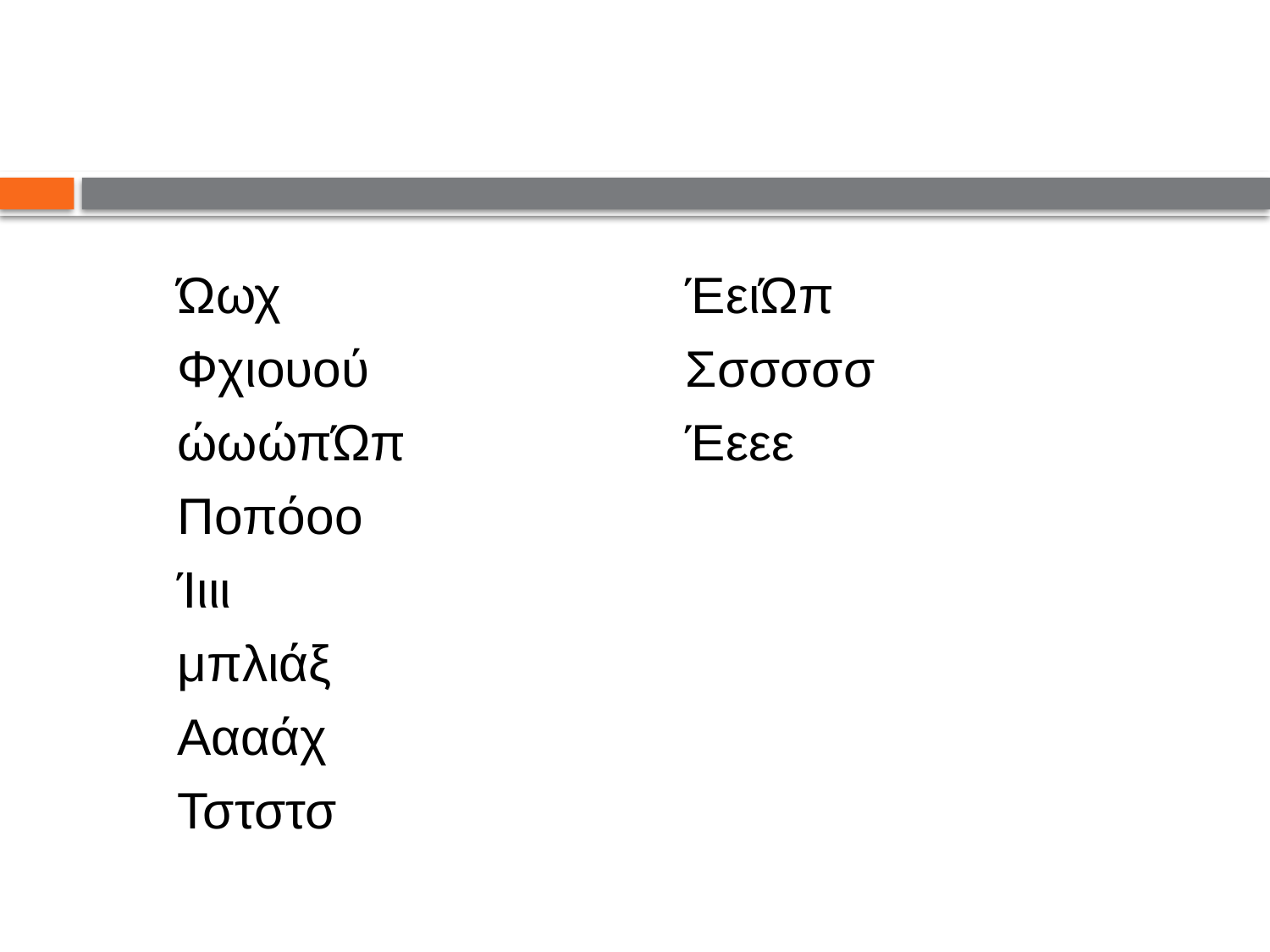

#
Ώωχ				ΈειΏπ
Φχιουού			Σσσσσσ
ώωώπΏπ			Έεεε
Ποπόοο
Ίιιι
μπλιάξ
Αααάχ
Τστστσ